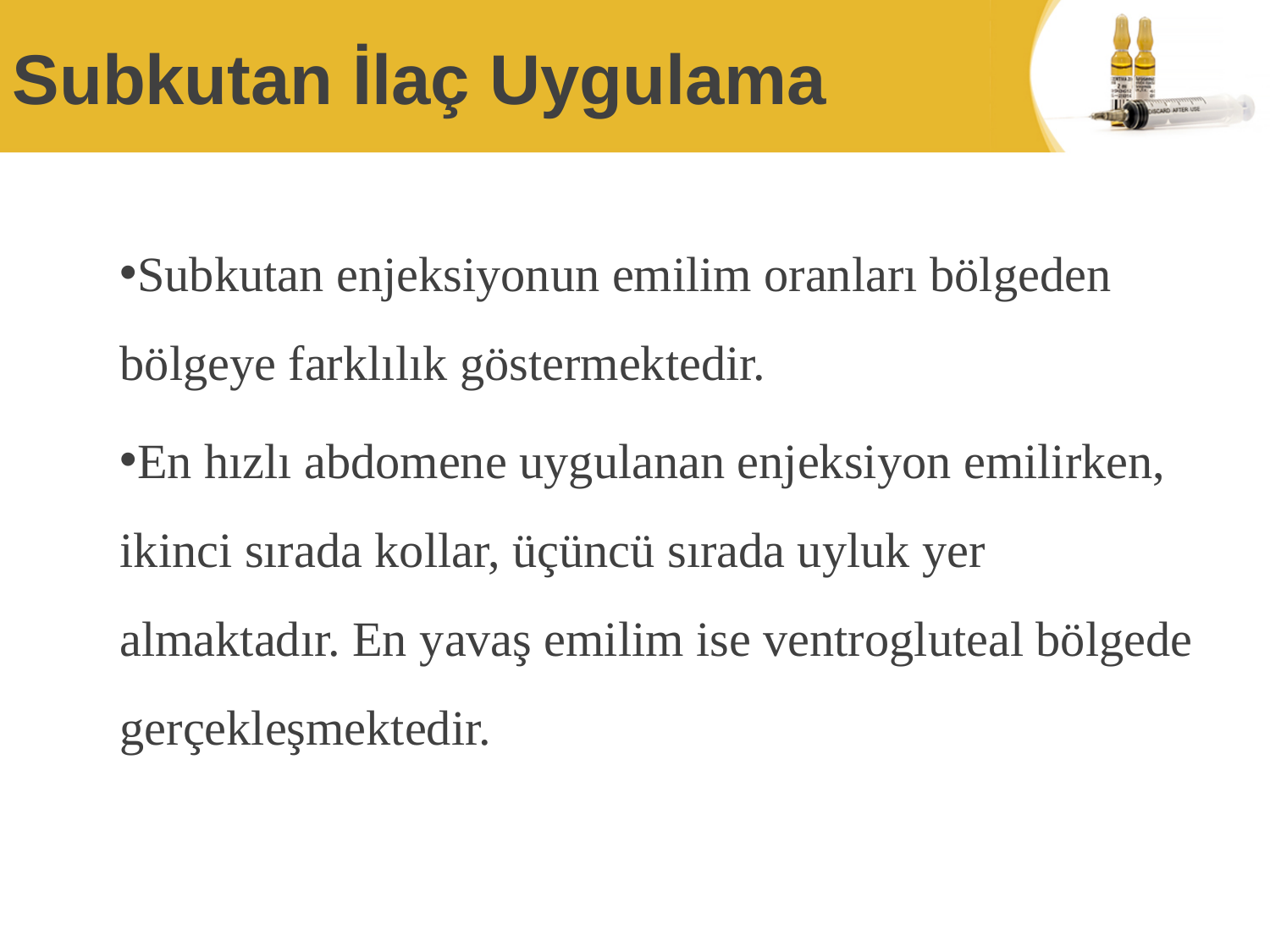

# Subkutan İlaç Uygulama
Subkutan enjeksiyonun emilim oranları bölgeden bölgeye farklılık göstermektedir.
En hızlı abdomene uygulanan enjeksiyon emilirken, ikinci sırada kollar, üçüncü sırada uyluk yer almaktadır. En yavaş emilim ise ventrogluteal bölgede gerçekleşmektedir.